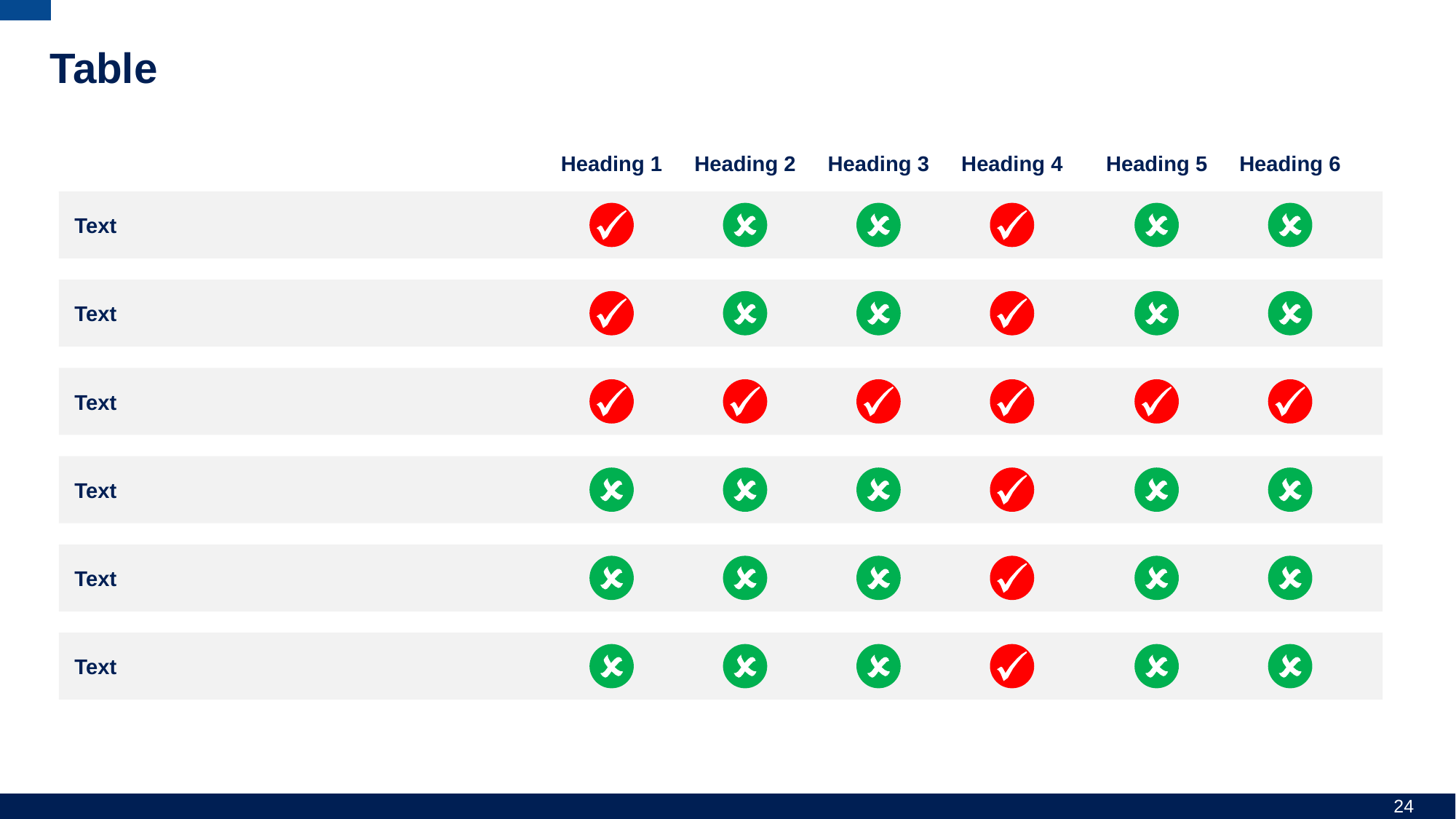

# Table
Heading 1
Heading 2
Heading 3

Heading 4
Heading 5
Heading 6

Text

Text

Text

Text

Text

Text
24